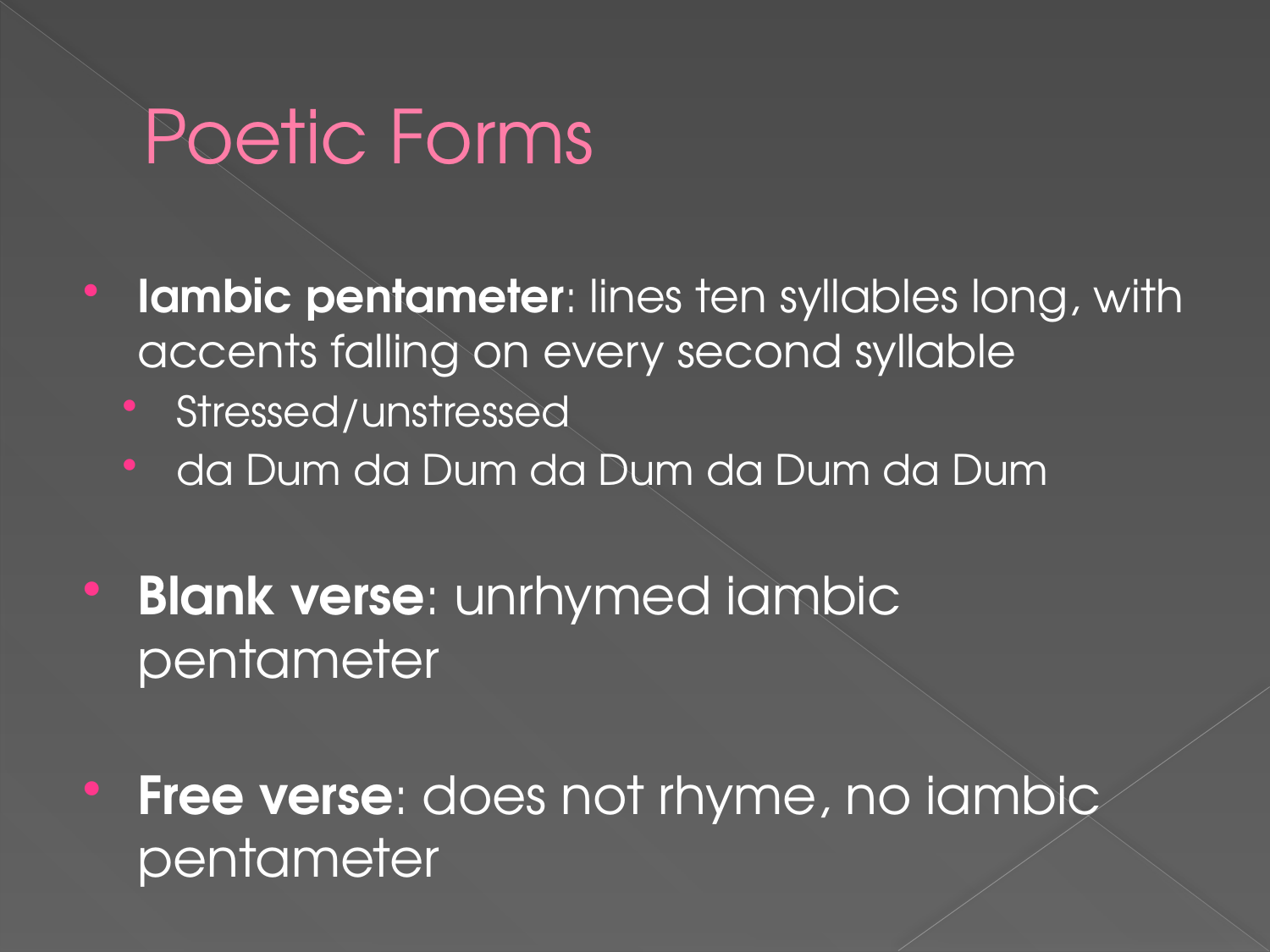

# Poetic Forms
Iambic pentameter: lines ten syllables long, with accents falling on every second syllable
Stressed/unstressed
da Dum da Dum da Dum da Dum da Dum

Blank verse: unrhymed iambic pentameter

Free verse: does not rhyme, no iambic pentameter